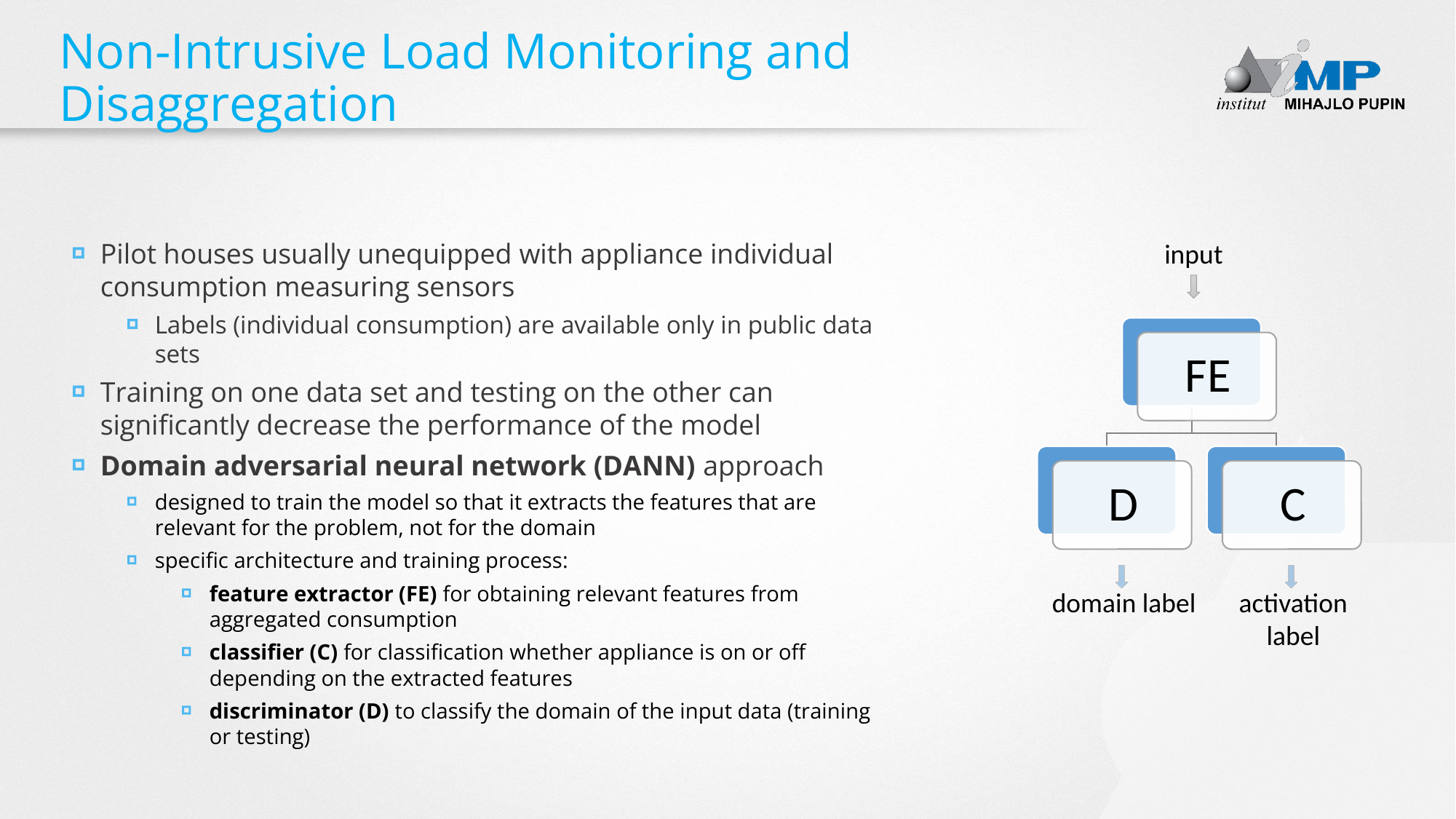

# Non-Intrusive Load Monitoring and Disaggregation

Pilot houses usually unequipped with appliance individual consumption measuring sensors
Labels (individual consumption) are available only in public data sets
Training on one data set and testing on the other can significantly decrease the performance of the model
Domain adversarial neural network (DANN) approach
designed to train the model so that it extracts the features that are relevant for the problem, not for the domain
specific architecture and training process:
feature extractor (FE) for obtaining relevant features from aggregated consumption
classifier (C) for classification whether appliance is on or off depending on the extracted features
discriminator (D) to classify the domain of the input data (training or testing)

input

FE
D
C

domain label
activation label